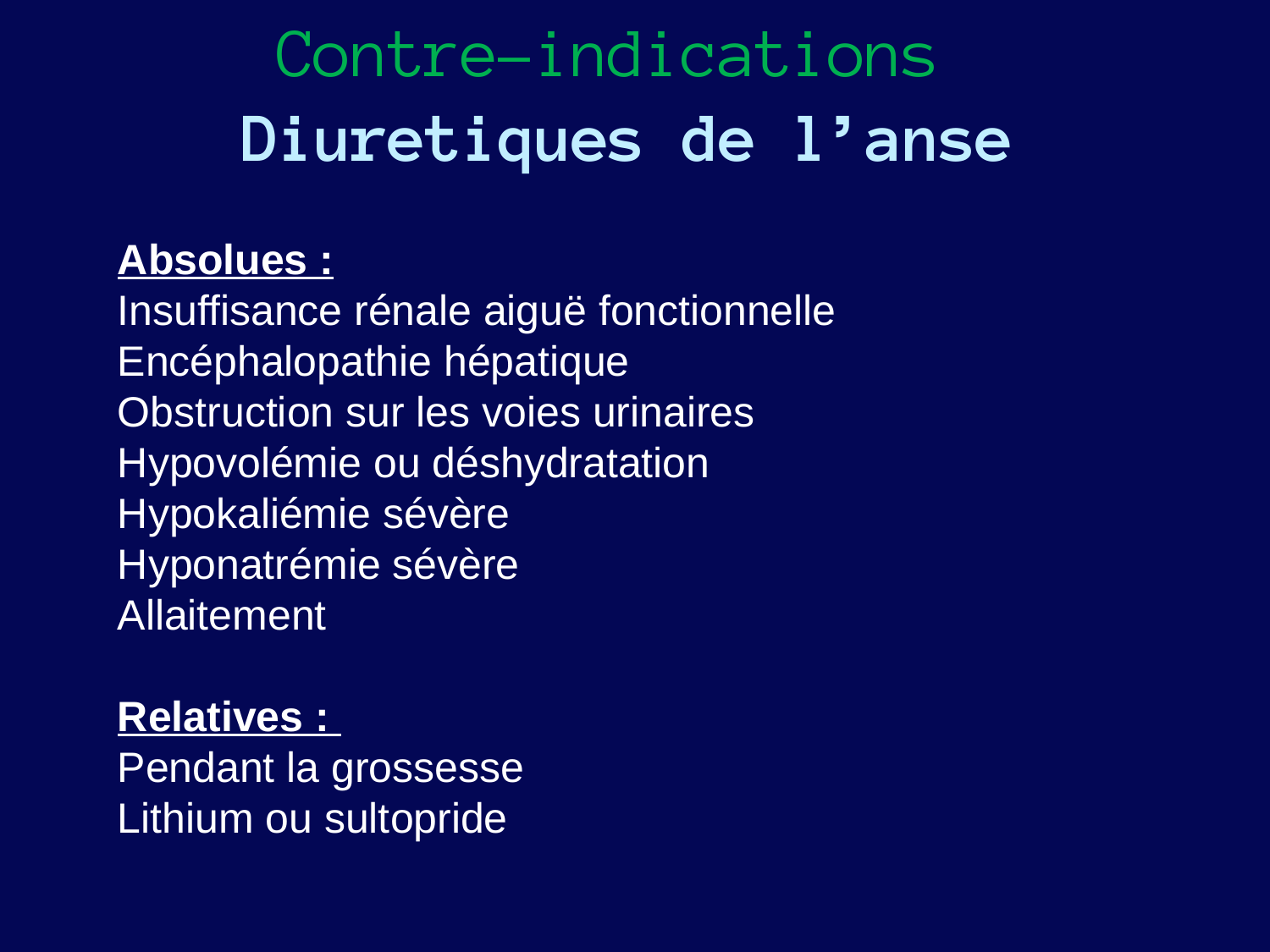

# Contre-indications Diuretiques de l’anse
Absolues :
Insuffisance rénale aiguë fonctionnelle
Encéphalopathie hépatique
Obstruction sur les voies urinaires
Hypovolémie ou déshydratation
Hypokaliémie sévère
Hyponatrémie sévère
Allaitement
Relatives :
Pendant la grossesse
Lithium ou sultopride